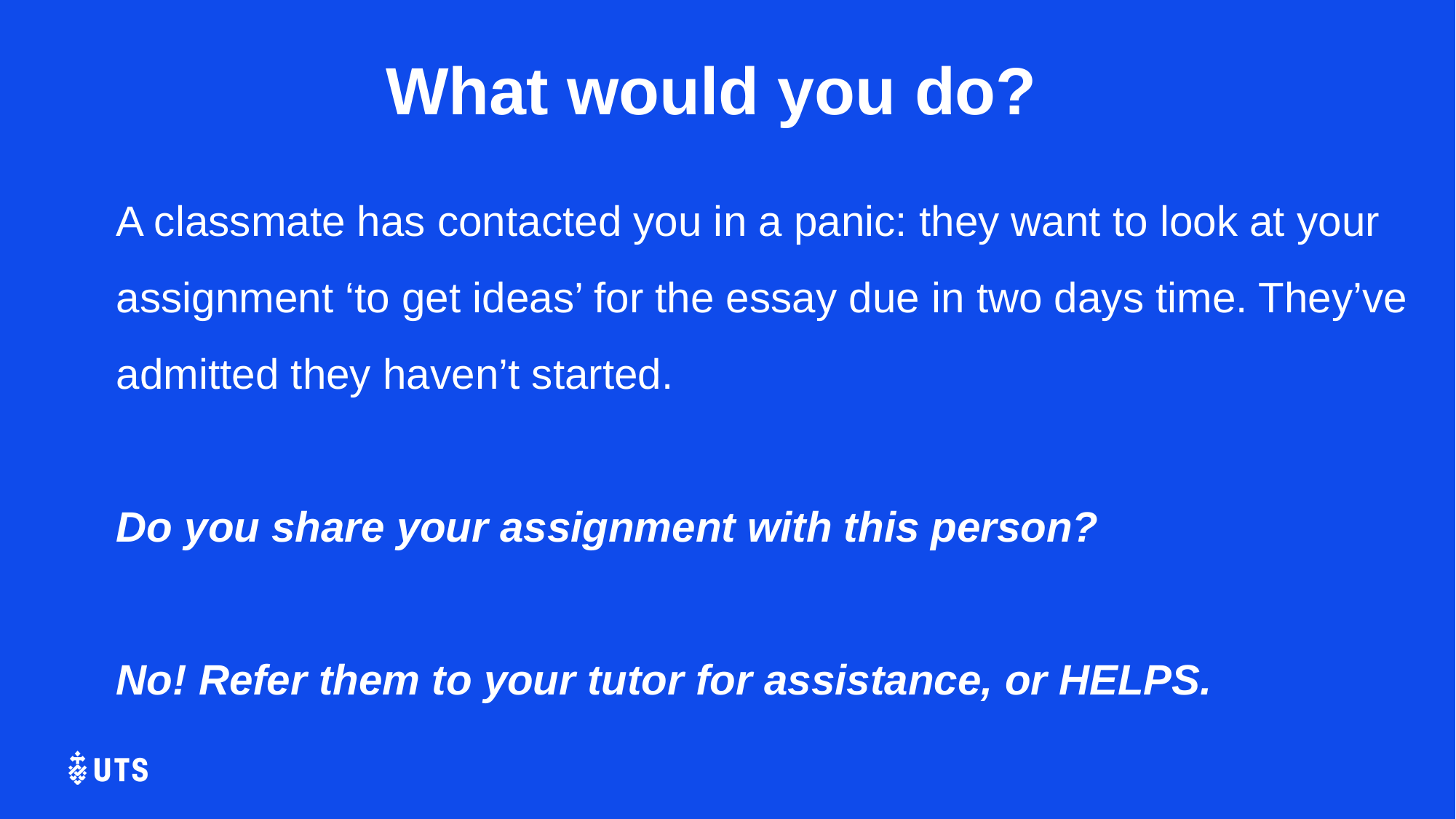

What would you do?
A classmate has contacted you in a panic: they want to look at your assignment ‘to get ideas’ for the essay due in two days time. They’ve admitted they haven’t started.

Do you share your assignment with this person?

No! Refer them to your tutor for assistance, or HELPS.